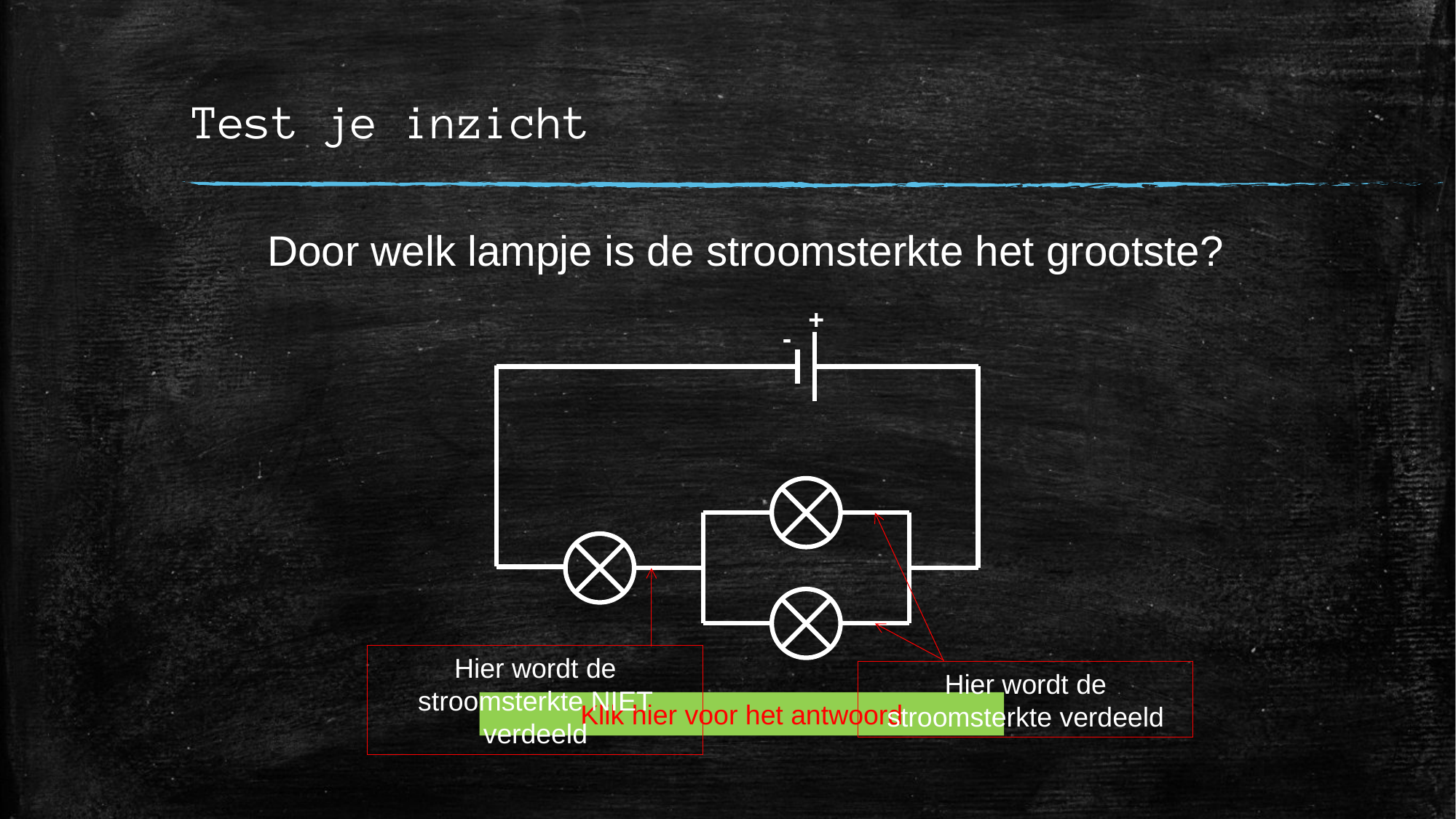

# Test je inzicht
Door welk lampje is de stroomsterkte het grootste?
+
-

Hier wordt de stroomsterkte verdeeld

Hier wordt de stroomsterkte NIET verdeeld
Klik hier voor het antwoord